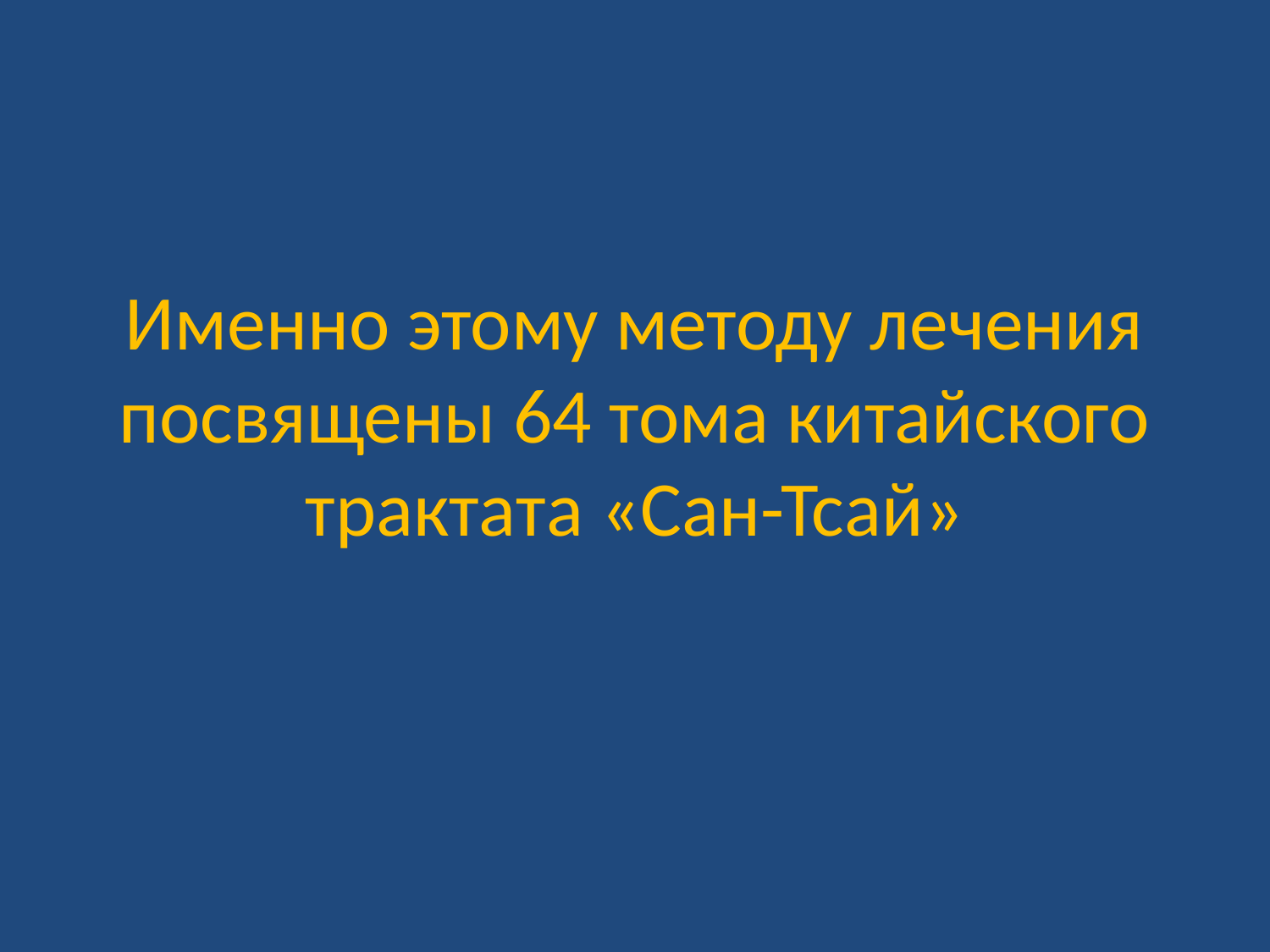

# Именно этому методу лечения посвящены 64 тома китайского трактата «Сан-Тсай»